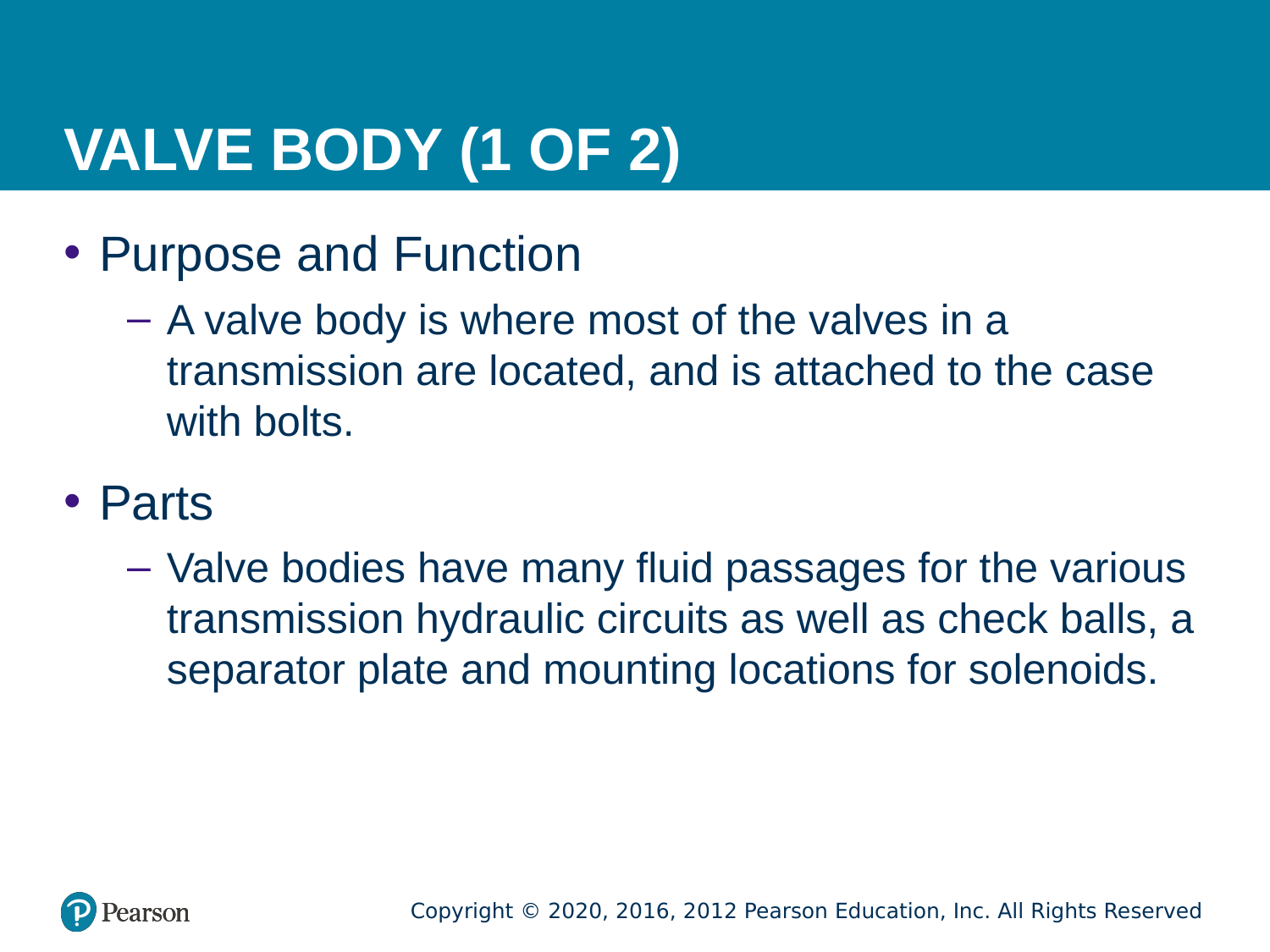

# VALVE BODY (1 OF 2)
Purpose and Function
A valve body is where most of the valves in a transmission are located, and is attached to the case with bolts.
Parts
Valve bodies have many fluid passages for the various transmission hydraulic circuits as well as check balls, a separator plate and mounting locations for solenoids.